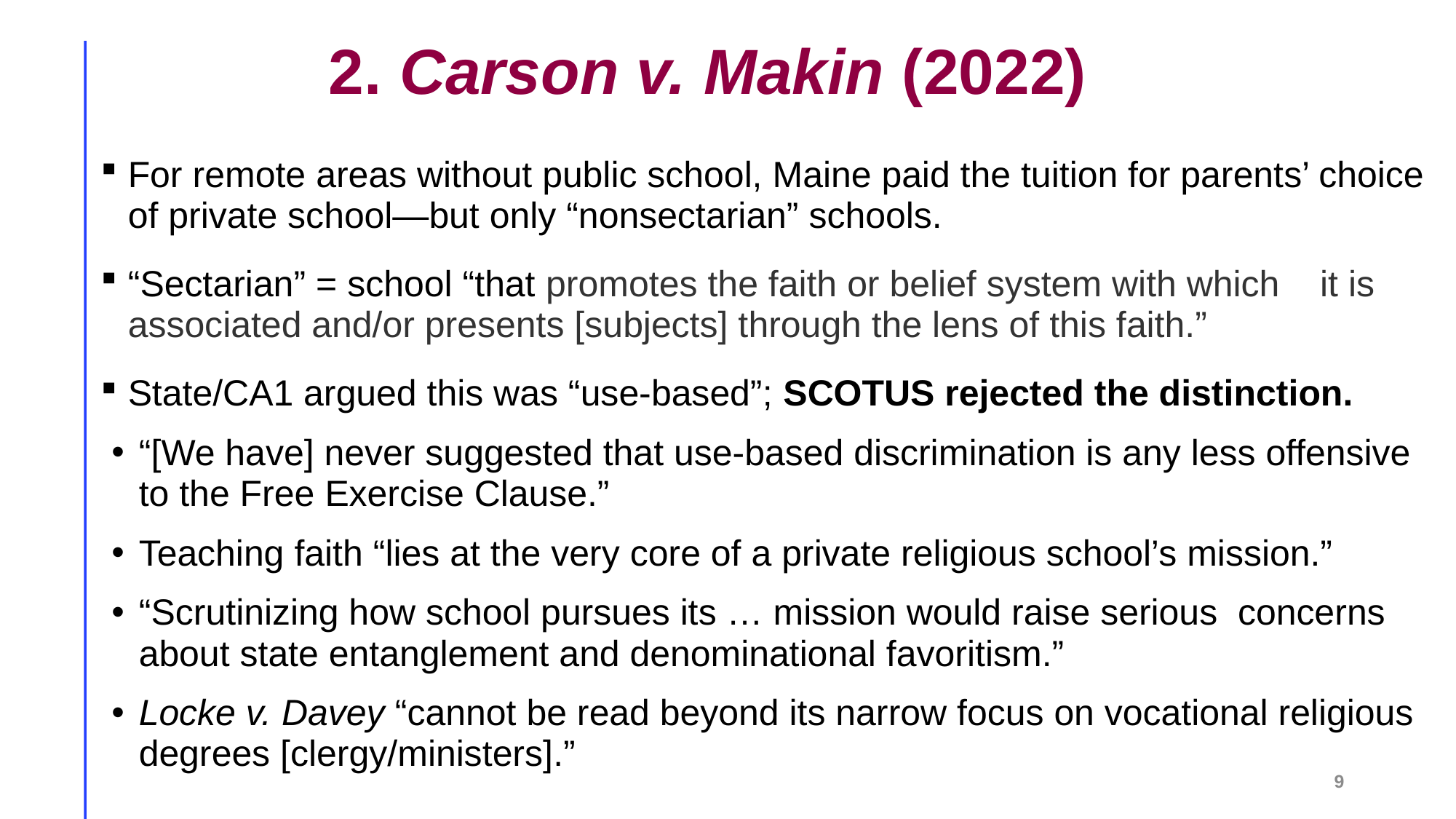

# 2. Carson v. Makin (2022)
For remote areas without public school, Maine paid the tuition for parents’ choice of private school—but only “nonsectarian” schools.
“Sectarian” = school “that promotes the faith or belief system with which    it is associated and/or presents [subjects] through the lens of this faith.”
State/CA1 argued this was “use-based”; SCOTUS rejected the distinction.
“[We have] never suggested that use-based discrimination is any less offensive to the Free Exercise Clause.”
Teaching faith “lies at the very core of a private religious school’s mission.”
“Scrutinizing how school pursues its … mission would raise serious  concerns about state entanglement and denominational favoritism.”
Locke v. Davey “cannot be read beyond its narrow focus on vocational religious degrees [clergy/ministers].”
9